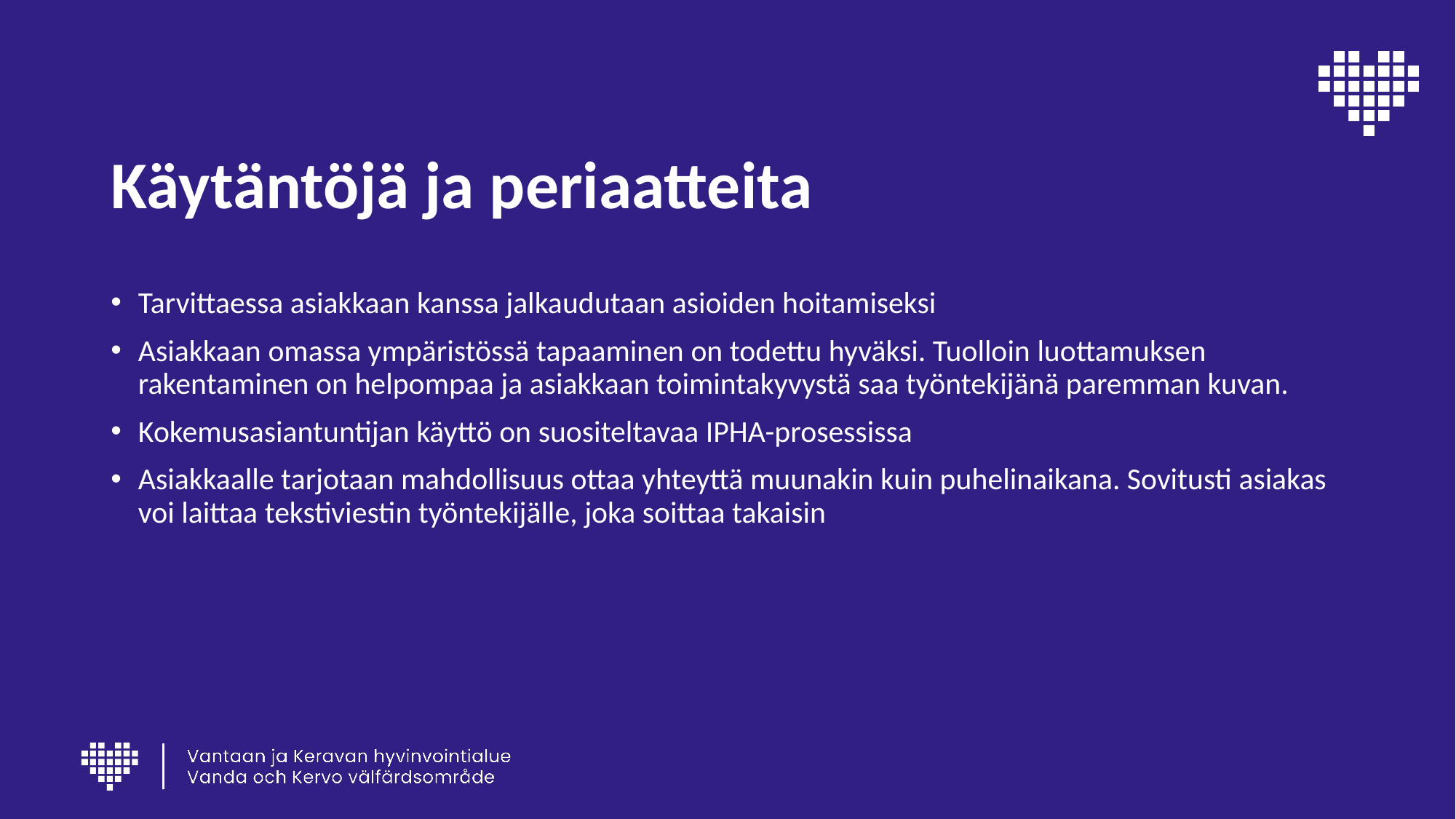

# Käytäntöjä ja periaatteita
Tarvittaessa asiakkaan kanssa jalkaudutaan asioiden hoitamiseksi
Asiakkaan omassa ympäristössä tapaaminen on todettu hyväksi. Tuolloin luottamuksen rakentaminen on helpompaa ja asiakkaan toimintakyvystä saa työntekijänä paremman kuvan.
Kokemusasiantuntijan käyttö on suositeltavaa IPHA-prosessissa
Asiakkaalle tarjotaan mahdollisuus ottaa yhteyttä muunakin kuin puhelinaikana. Sovitusti asiakas voi laittaa tekstiviestin työntekijälle, joka soittaa takaisin